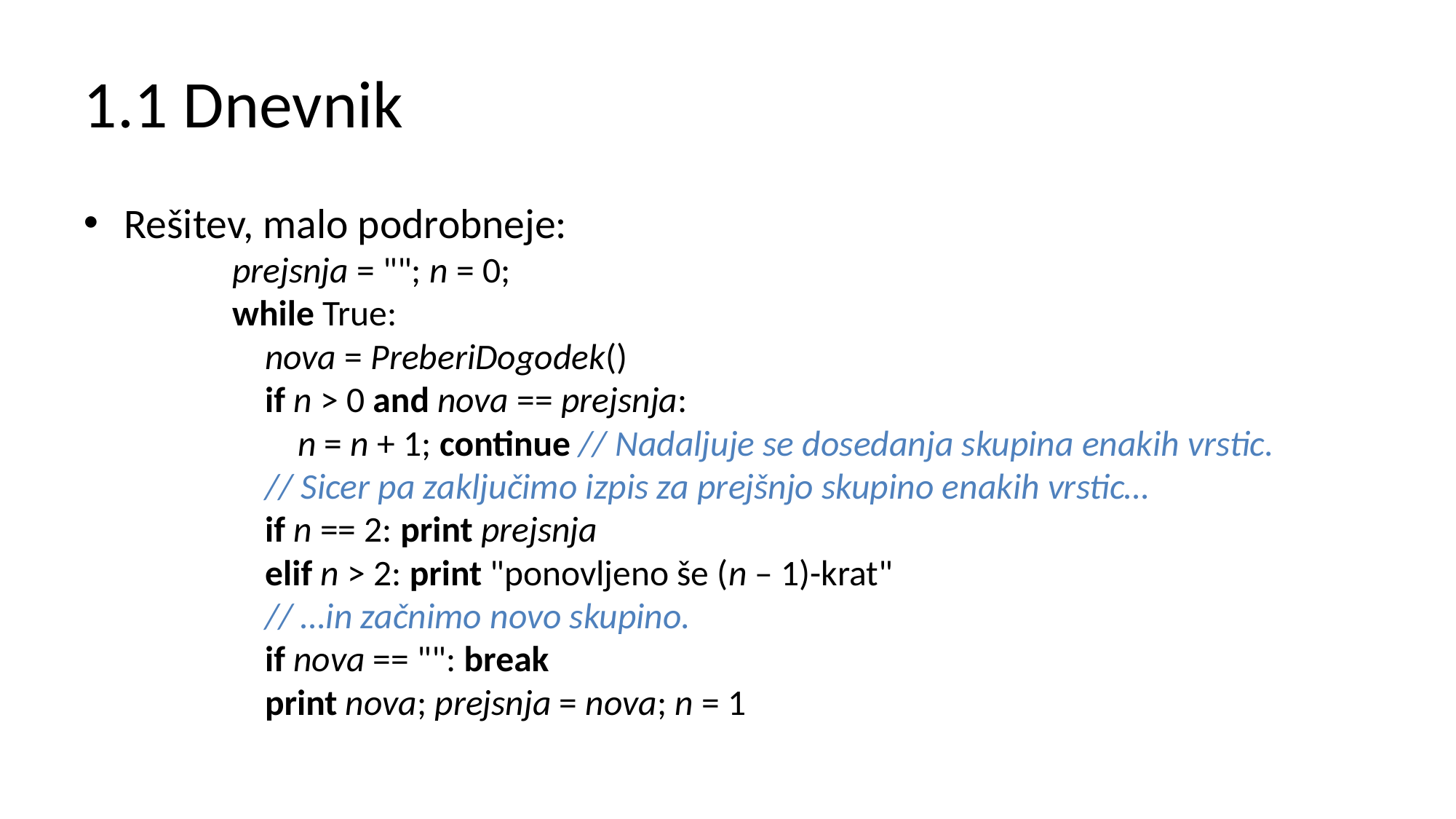

# 1.1 Dnevnik
Rešitev, malo podrobneje:
	prejsnja = ""; n = 0;
	while True:
	    nova = PreberiDogodek()
	    if n > 0 and nova == prejsnja:
	        n = n + 1; continue // Nadaljuje se dosedanja skupina enakih vrstic.
	    // Sicer pa zaključimo izpis za prejšnjo skupino enakih vrstic…
	    if n == 2: print prejsnja
	    elif n > 2: print "ponovljeno še (n – 1)-krat"
	    // …in začnimo novo skupino.
	    if nova == "": break
 	    print nova; prejsnja = nova; n = 1